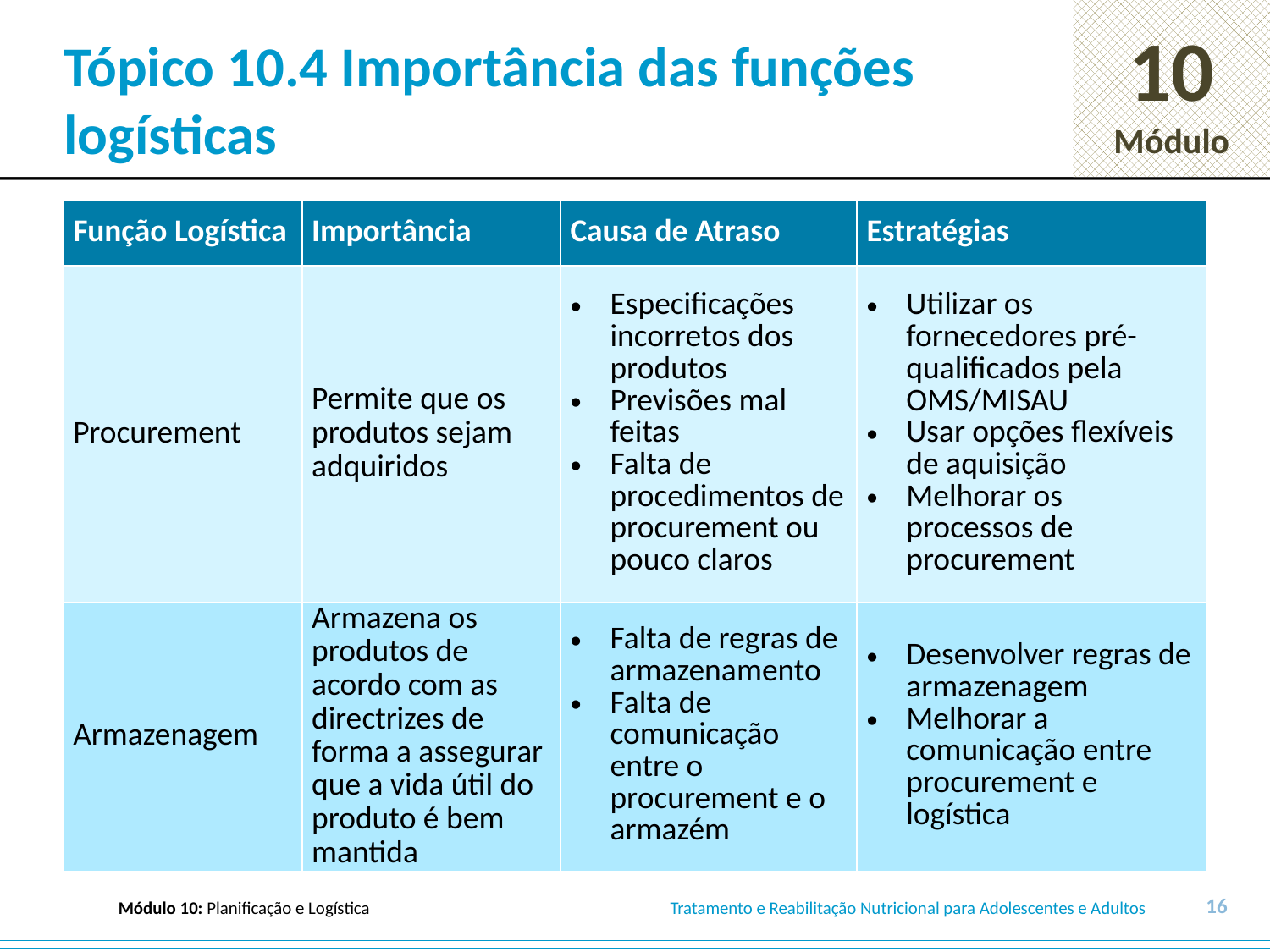

# Tópico 10.4 Importância das funções logísticas
| Função Logística | Importância | Causa de Atraso | Estratégias |
| --- | --- | --- | --- |
| Procurement | Permite que os produtos sejam adquiridos | Especificações incorretos dos produtos Previsões mal feitas Falta de procedimentos de procurement ou pouco claros | Utilizar os fornecedores pré-qualificados pela OMS/MISAU Usar opções flexíveis de aquisição Melhorar os processos de procurement |
| Armazenagem | Armazena os produtos de acordo com as directrizes de forma a assegurar que a vida útil do produto é bem mantida | Falta de regras de armazenamento Falta de comunicação entre o procurement e o armazém | Desenvolver regras de armazenagem Melhorar a comunicação entre procurement e logística |
16